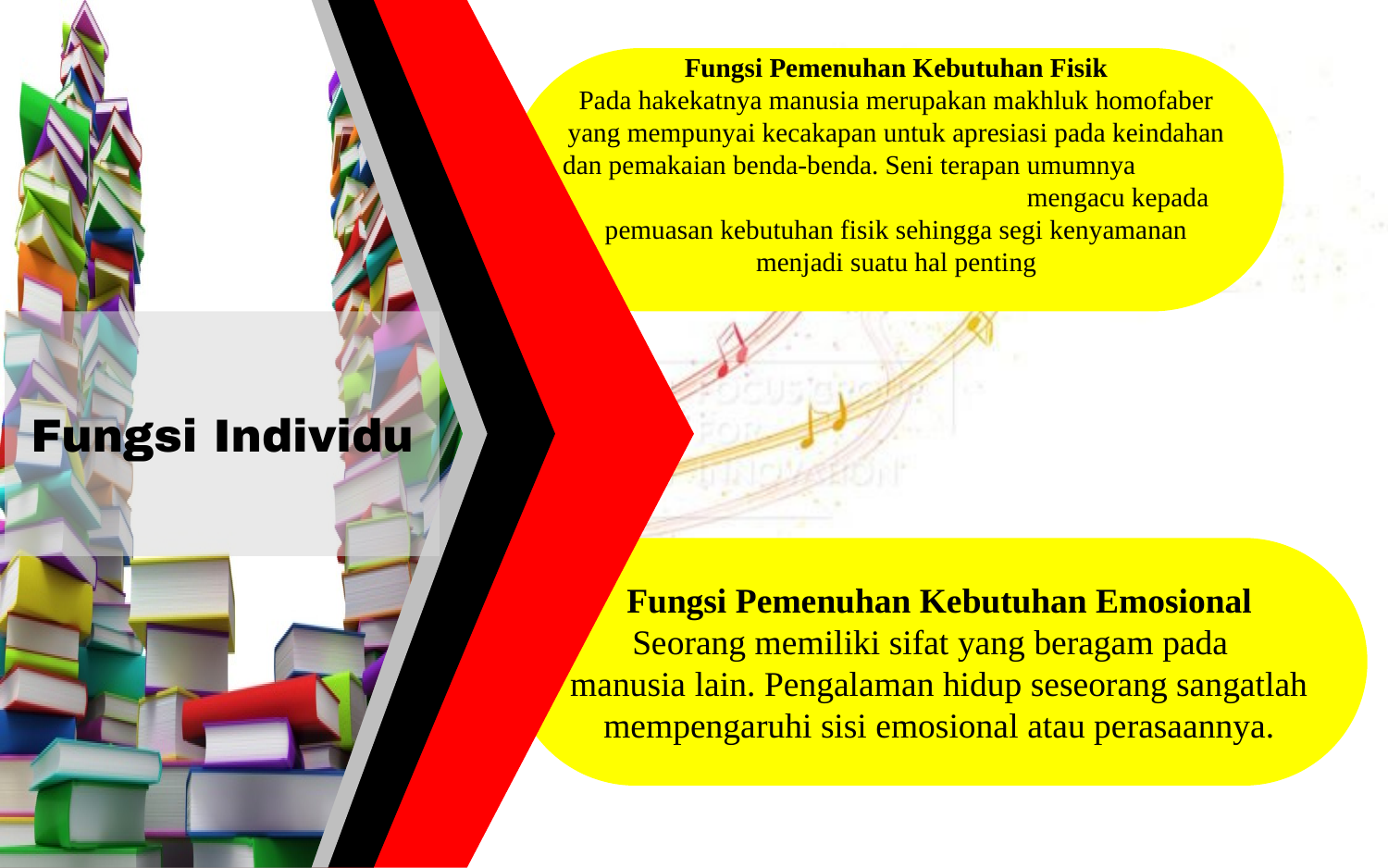

Fungsi Pemenuhan Kebutuhan Fisik
Pada hakekatnya manusia merupakan makhluk homofaber yang mempunyai kecakapan untuk apresiasi pada keindahan dan pemakaian benda-benda. Seni terapan umumnya                                                                                 mengacu kepada pemuasan kebutuhan fisik sehingga segi kenyamanan menjadi suatu hal penting

Fungsi Individu
Fungsi Pemenuhan Kebutuhan Emosional
       Seorang memiliki sifat yang beragam pada          manusia lain. Pengalaman hidup seseorang sangatlah mempengaruhi sisi emosional atau perasaannya.